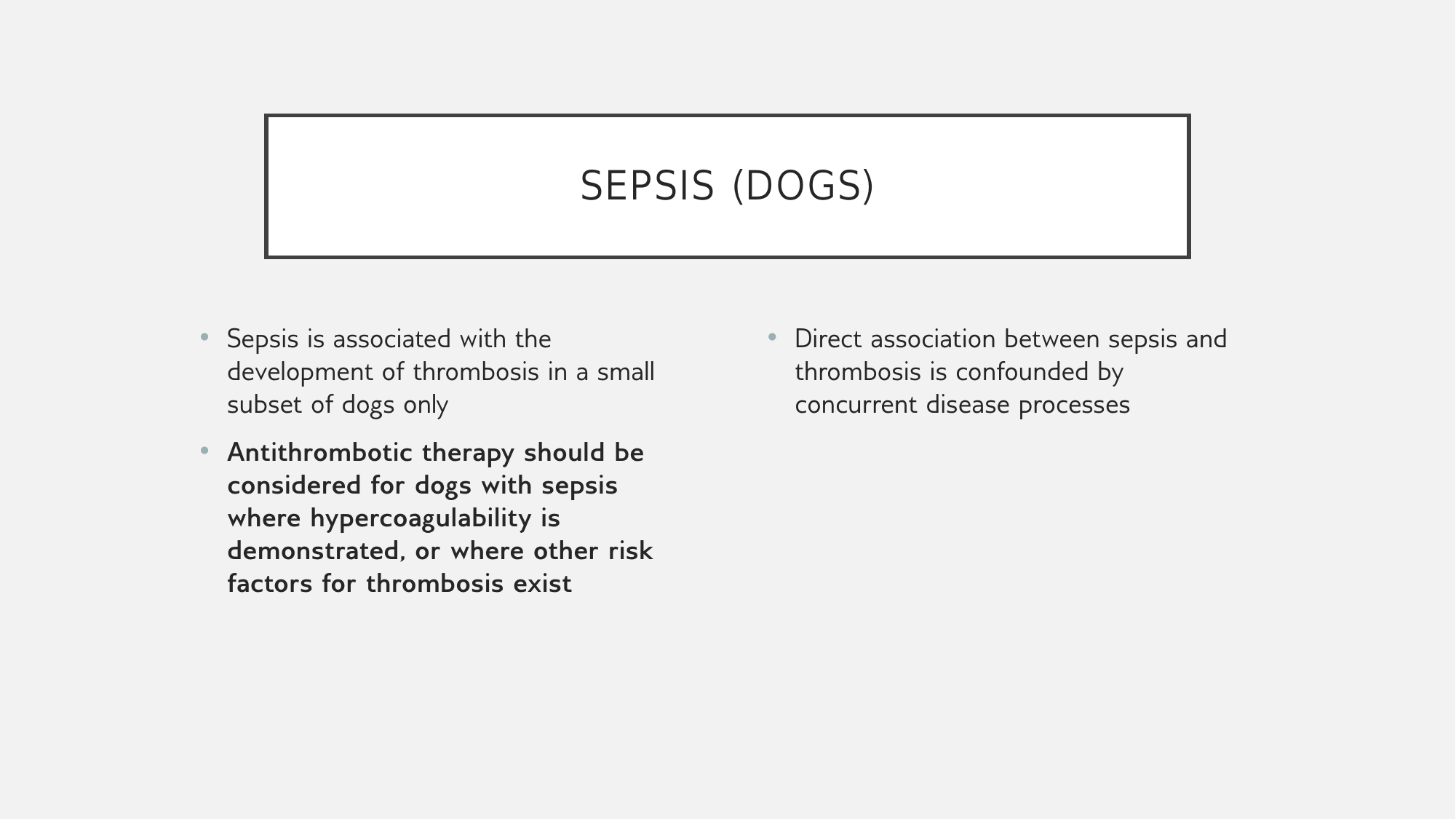

# Sepsis (Dogs)
Sepsis is associated with the development of thrombosis in a small subset of dogs only
Antithrombotic therapy should be considered for dogs with sepsis where hypercoagulability is demonstrated, or where other risk factors for thrombosis exist

Direct association between sepsis and thrombosis is confounded by concurrent disease processes